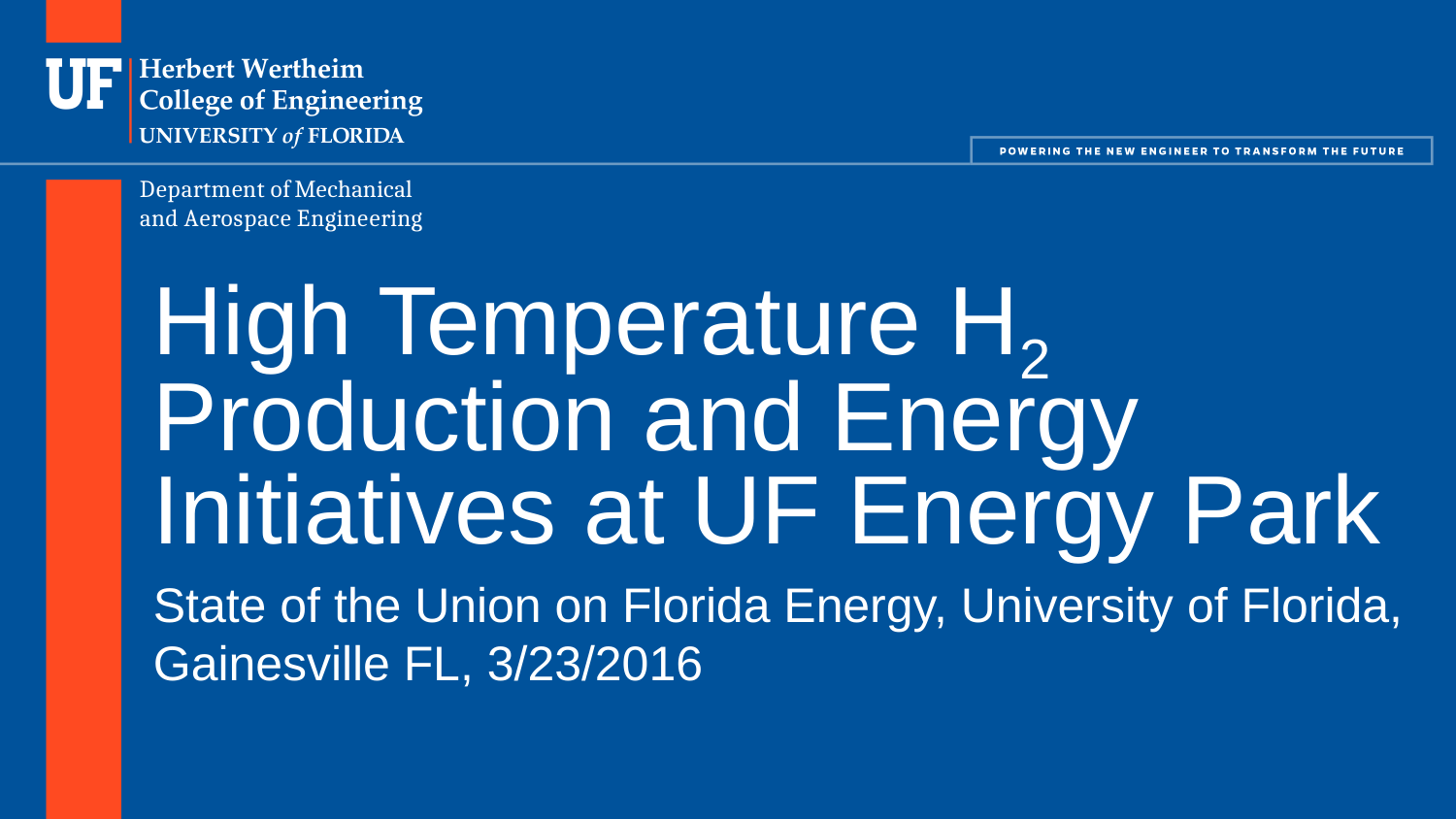

# High Temperature H2 Production and Energy Initiatives at UF Energy Park
State of the Union on Florida Energy, University of Florida, Gainesville FL, 3/23/2016